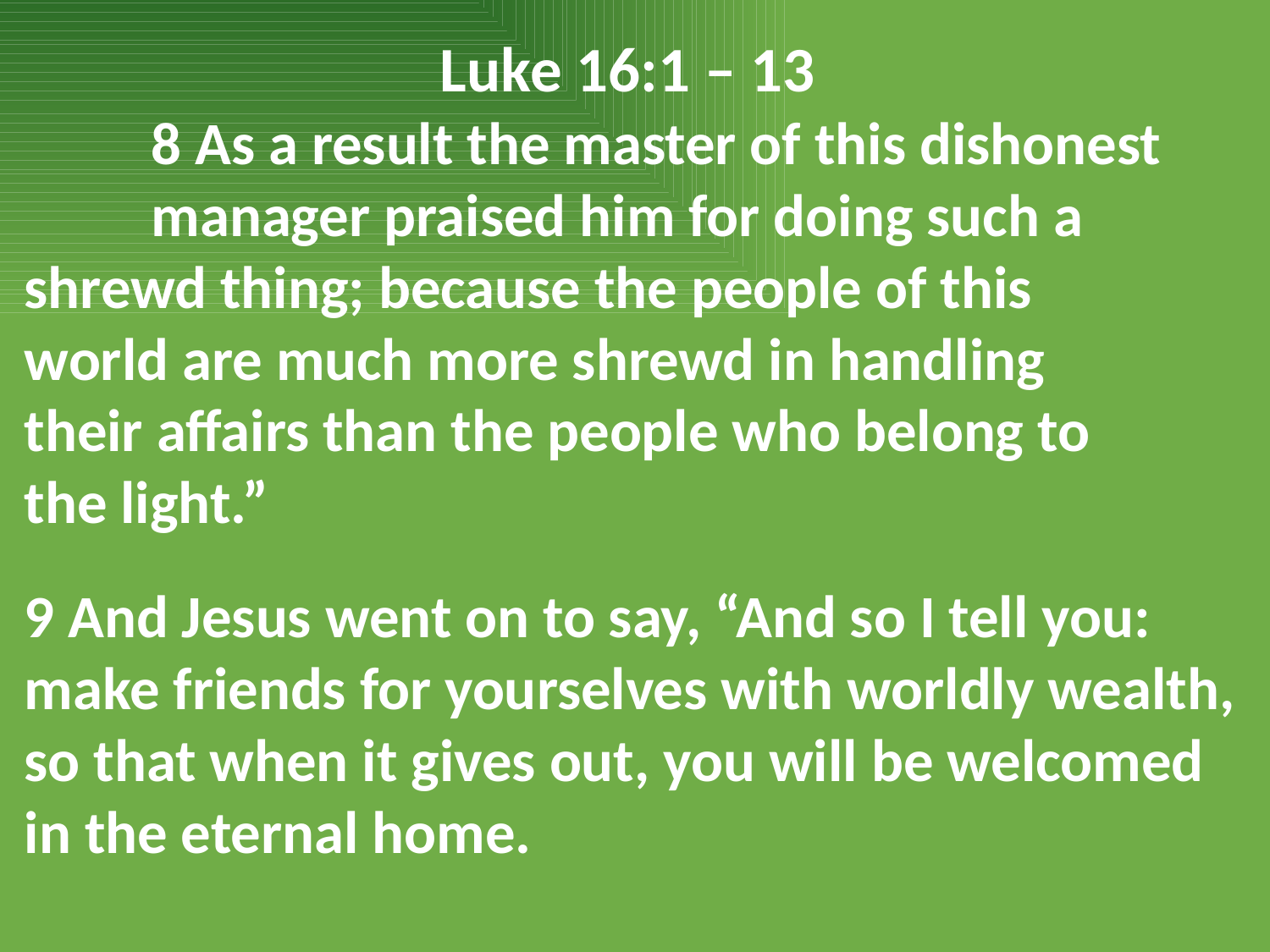

Luke 16:1 – 13
	8 As a result the master of this dishonest 	manager praised him for doing such a 	shrewd thing; because the people of this 	world are much more shrewd in handling 	their affairs than the people who belong to 	the light.”

9 And Jesus went on to say, “And so I tell you: make friends for yourselves with worldly wealth, so that when it gives out, you will be welcomed in the eternal home.